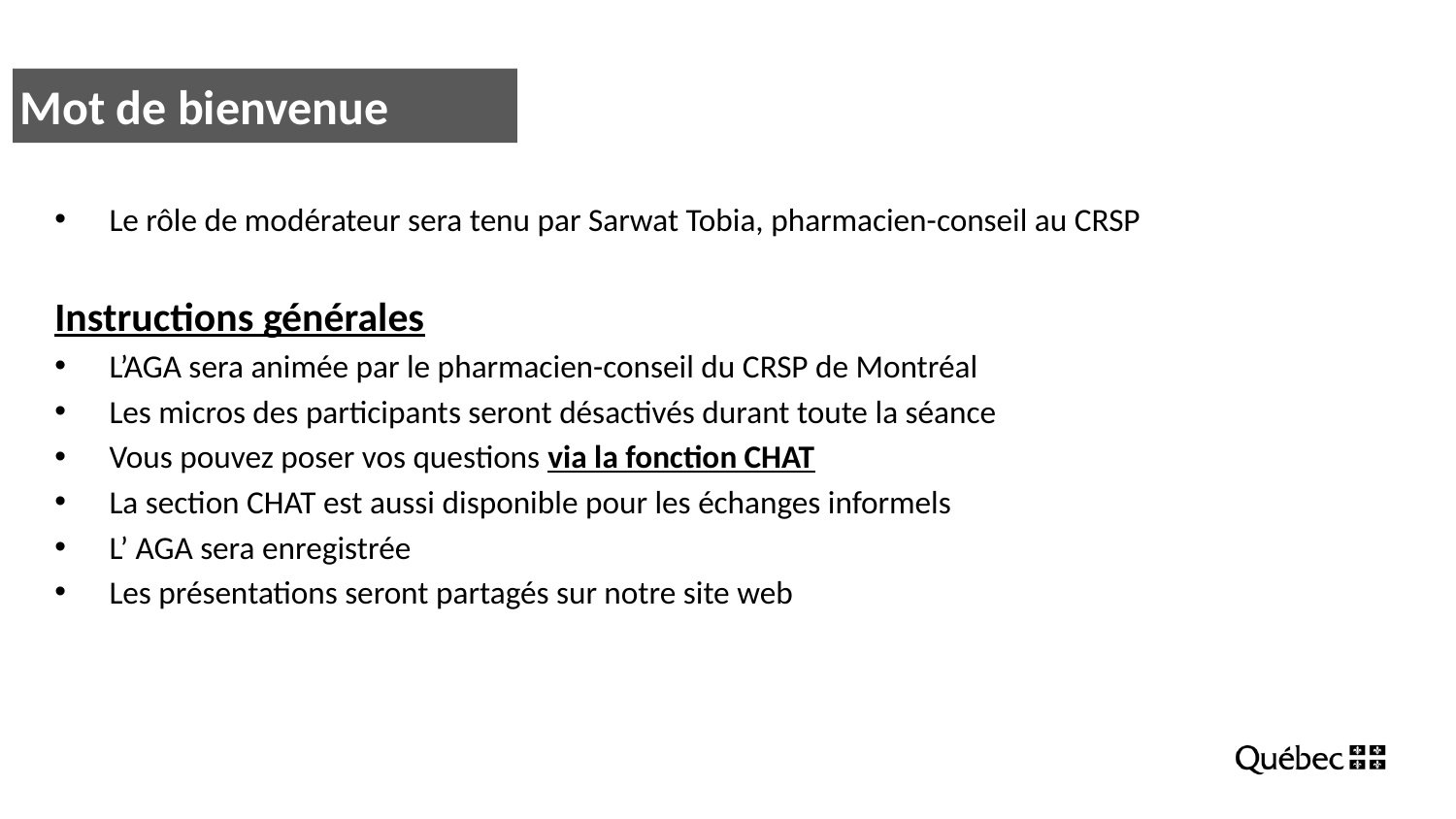

Mot de bienvenue

Le rôle de modérateur sera tenu par Sarwat Tobia, pharmacien-conseil au CRSP

Instructions générales
L’AGA sera animée par le pharmacien-conseil du CRSP de Montréal
Les micros des participants seront désactivés durant toute la séance
Vous pouvez poser vos questions via la fonction CHAT
La section CHAT est aussi disponible pour les échanges informels
L’ AGA sera enregistrée
Les présentations seront partagés sur notre site web